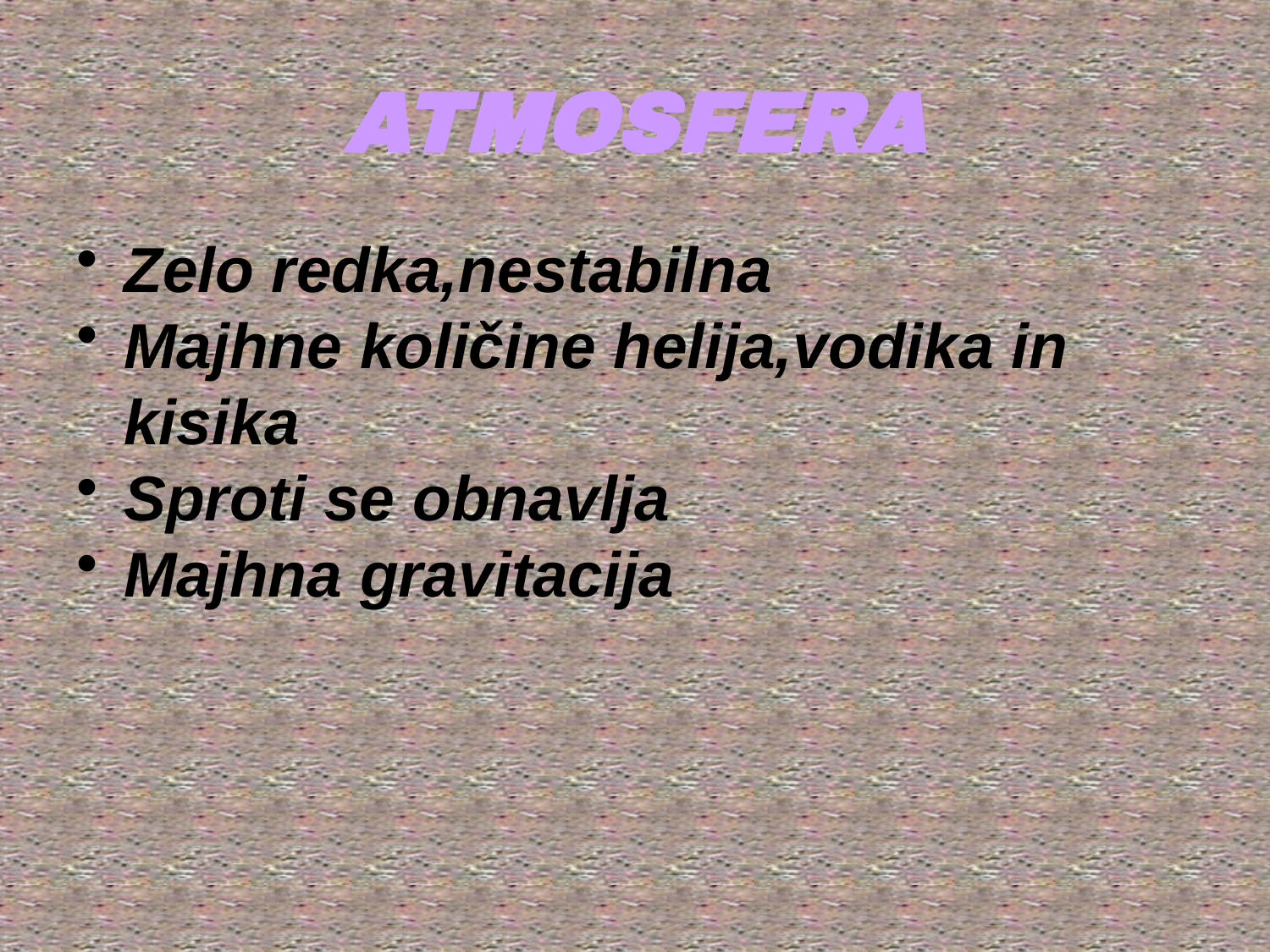

# ATMOSFERA
Zelo redka,nestabilna
Majhne količine helija,vodika in kisika
Sproti se obnavlja
Majhna gravitacija